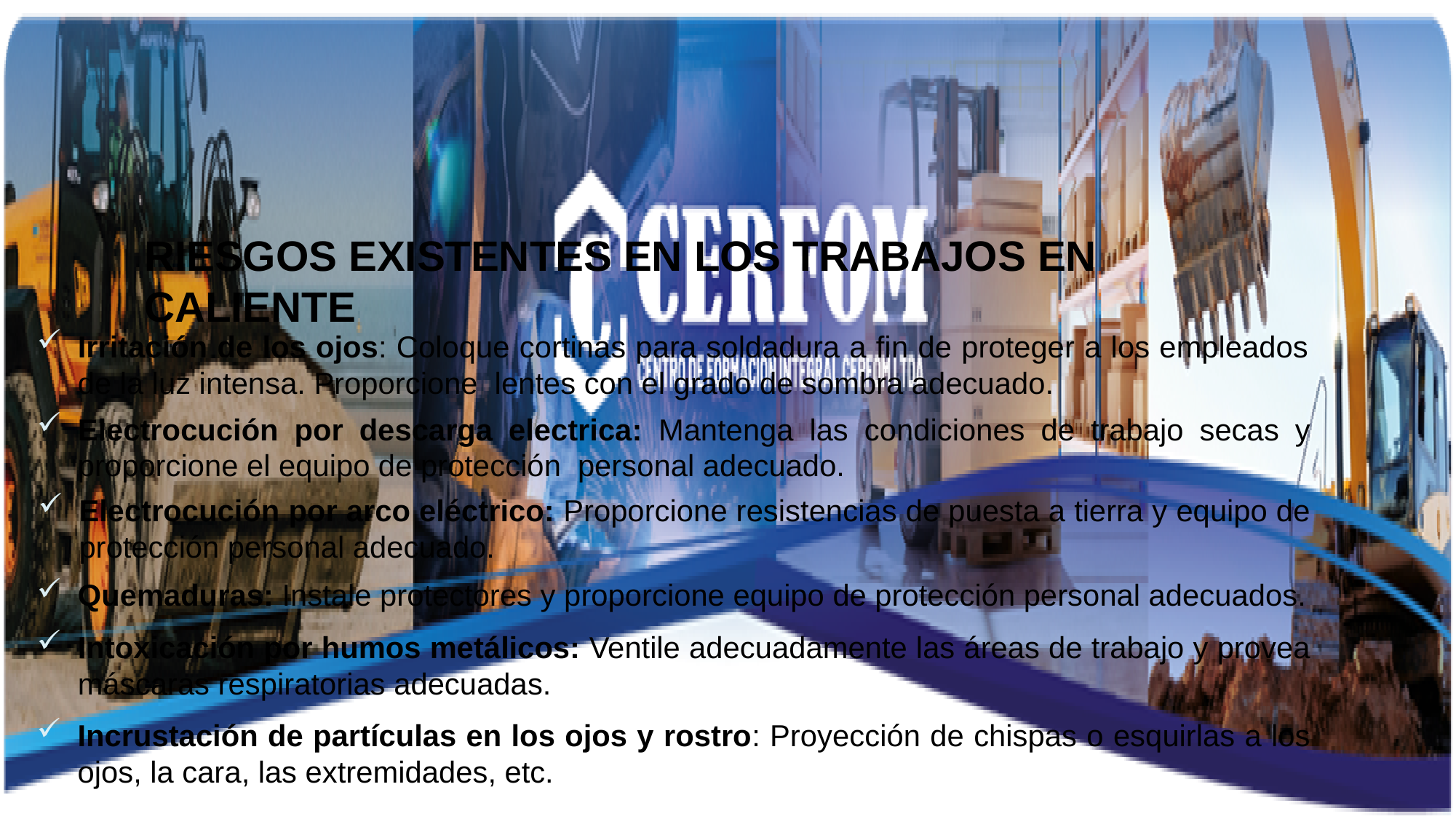

RIESGOS EXISTENTES EN LOS TRABAJOS EN CALIENTE
Irritación de los ojos: Coloque cortinas para soldadura a ﬁn de proteger a los empleados de la luz intensa. Proporcione  lentes con el grado de sombra adecuado.
Electrocución por descarga electrica: Mantenga las condiciones de trabajo secas y proporcione el equipo de protección  personal adecuado.
Electrocución por arco eléctrico: Proporcione resistencias de puesta a tierra y equipo de protección personal adecuado.
Quemaduras: Instale protectores y proporcione equipo de protección personal adecuados.
Intoxicación por humos metálicos: Ventile adecuadamente las áreas de trabajo y provea máscaras respiratorias adecuadas.
Incrustación de partículas en los ojos y rostro: Proyección de chispas o esquirlas a los ojos, la cara, las extremidades, etc.